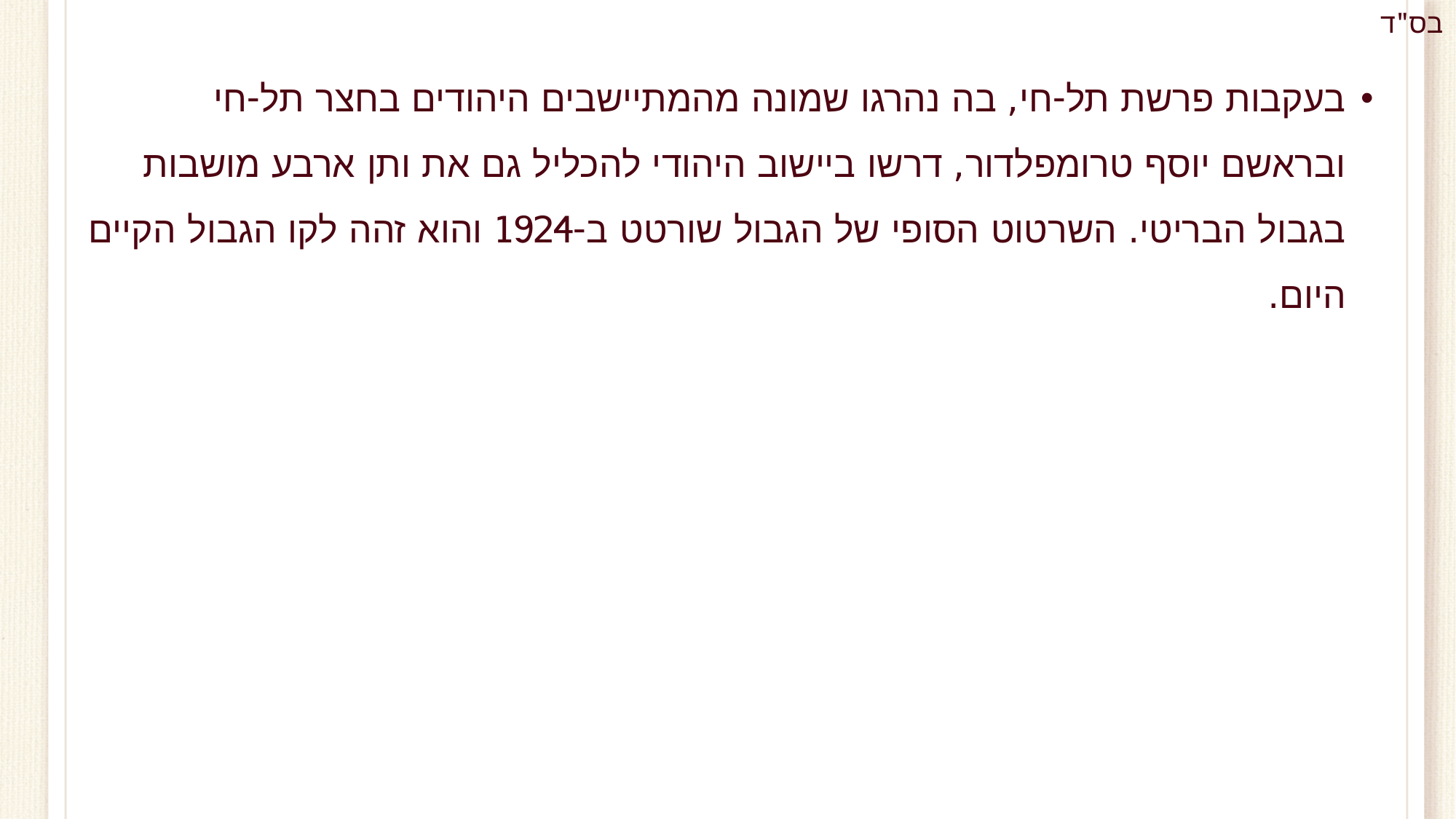

בעקבות פרשת תל-חי, בה נהרגו שמונה מהמתיישבים היהודים בחצר תל-חי ובראשם יוסף טרומפלדור, דרשו ביישוב היהודי להכליל גם את ותן ארבע מושבות בגבול הבריטי. השרטוט הסופי של הגבול שורטט ב-1924 והוא זהה לקו הגבול הקיים היום.